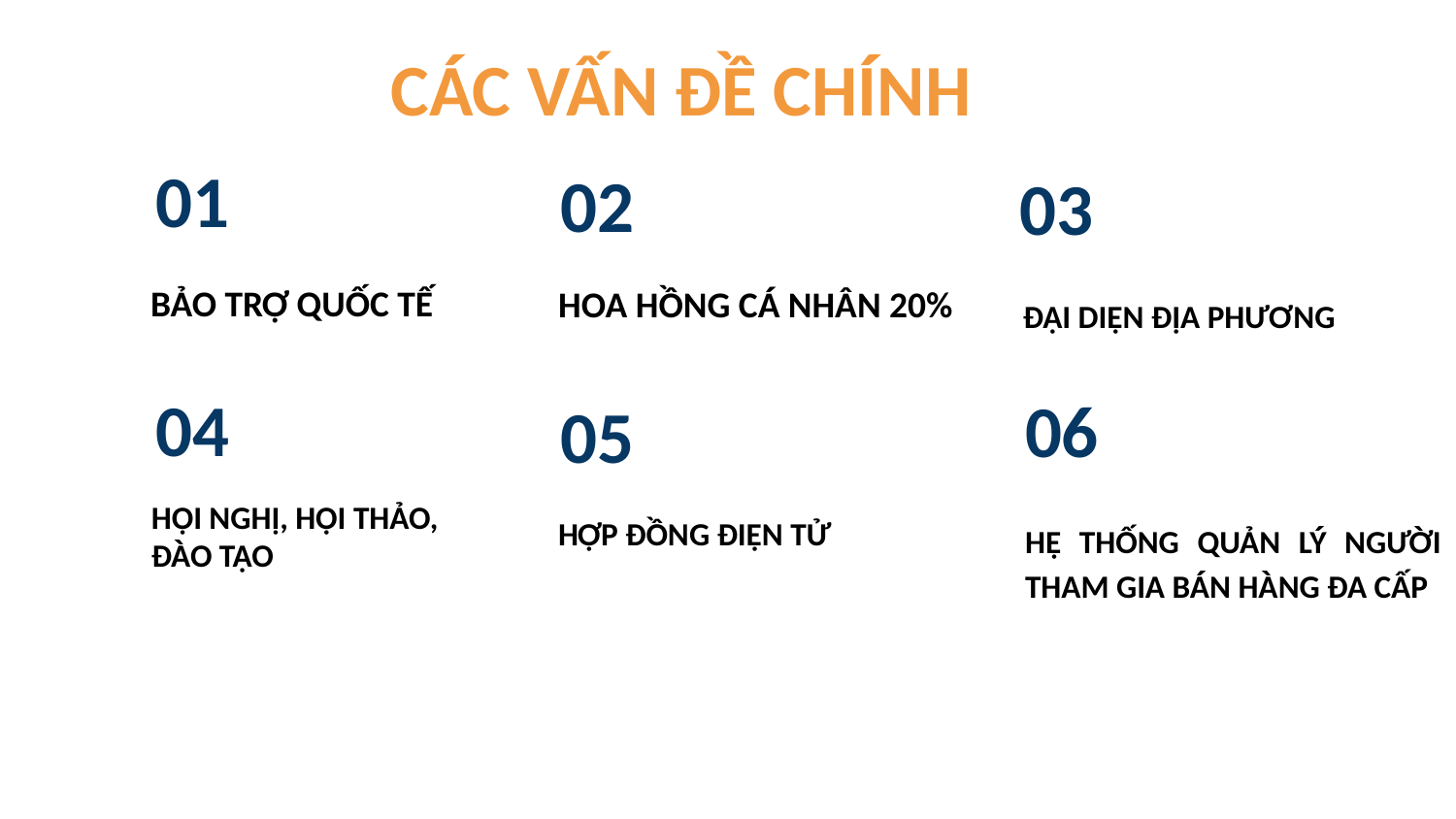

# CÁC VẤN ĐỀ CHÍNH
02
01
03
ĐẠI DIỆN ĐỊA PHƯƠNG
HOA HỒNG CÁ NHÂN 20%
BẢO TRỢ QUỐC TẾ
05
04
06
HỆ THỐNG QUẢN LÝ NGƯỜI THAM GIA BÁN HÀNG ĐA CẤP
HỢP ĐỒNG ĐIỆN TỬ
HỘI NGHỊ, HỘI THẢO, ĐÀO TẠO